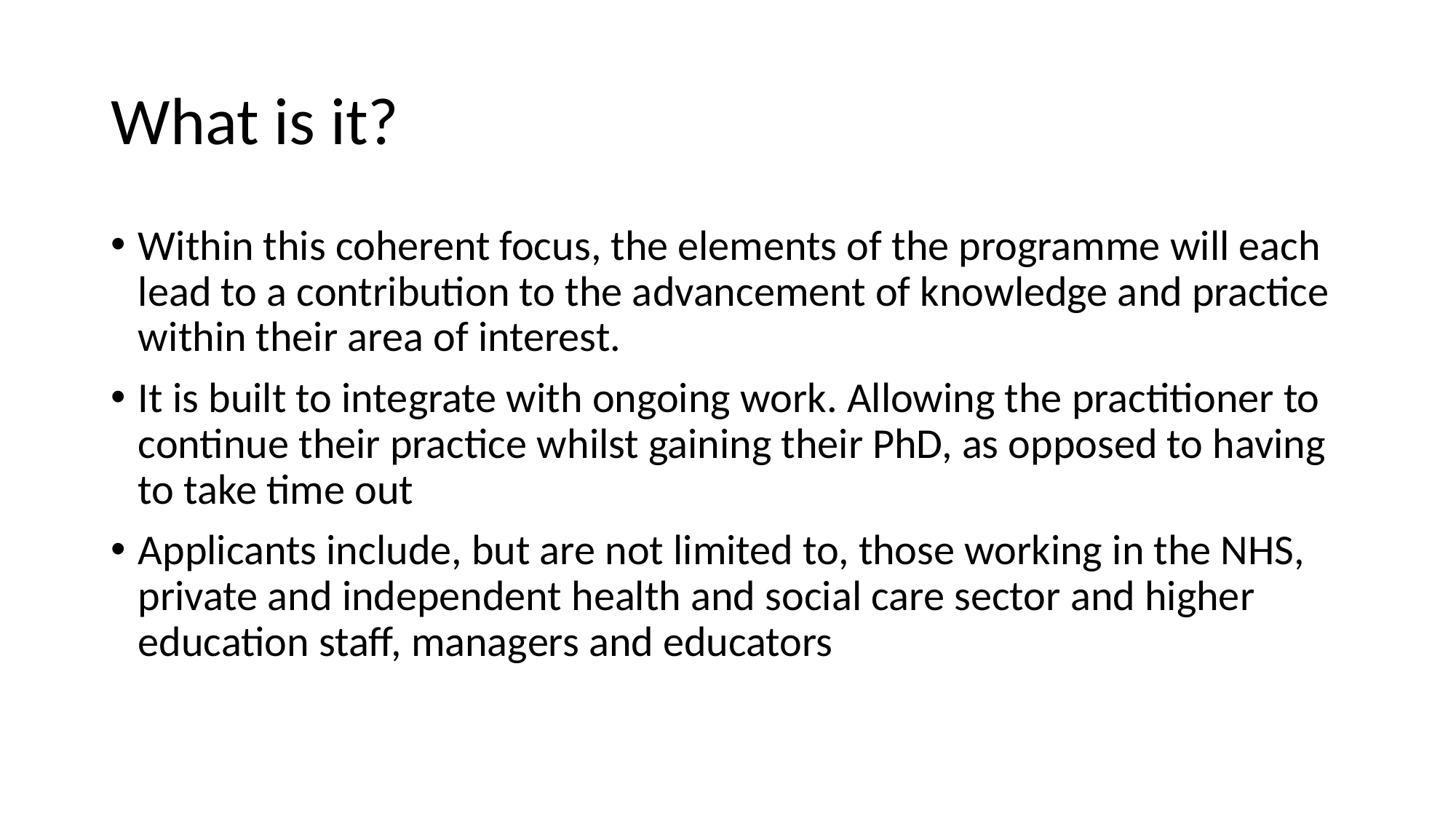

# What is it?
Within this coherent focus, the elements of the programme will each lead to a contribution to the advancement of knowledge and practice within their area of interest.
It is built to integrate with ongoing work. Allowing the practitioner to continue their practice whilst gaining their PhD, as opposed to having to take time out
Applicants include, but are not limited to, those working in the NHS, private and independent health and social care sector and higher education staff, managers and educators